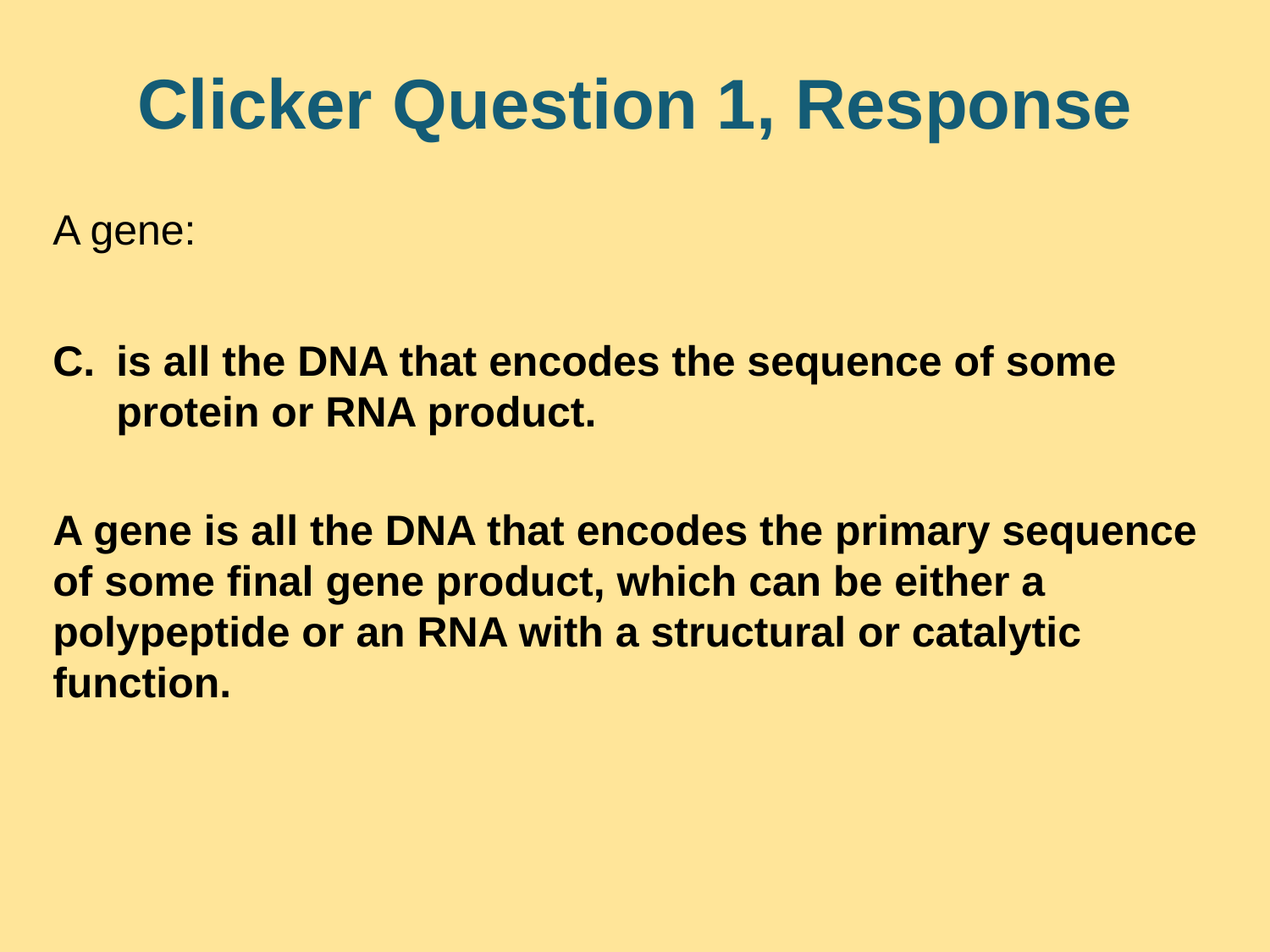

# Clicker Question 1, Response
A gene:

is all the DNA that encodes the sequence of some protein or RNA product.

A gene is all the DNA that encodes the primary sequence of some final gene product, which can be either a polypeptide or an RNA with a structural or catalytic function.